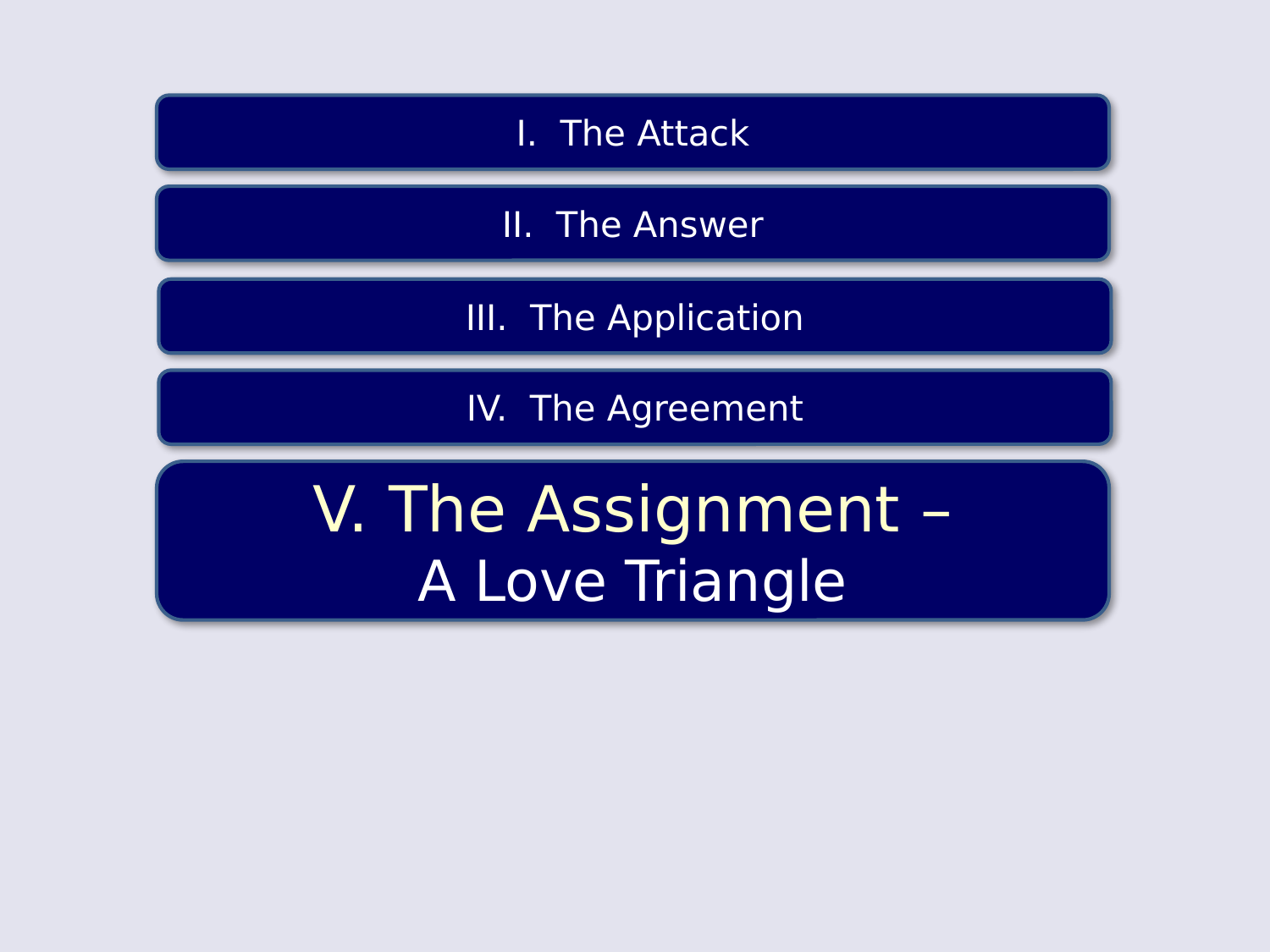

I.  The Attack
II.  The Answer
III.  The Application
IV.  The Agreement
V. The Assignment –
A Love Triangle